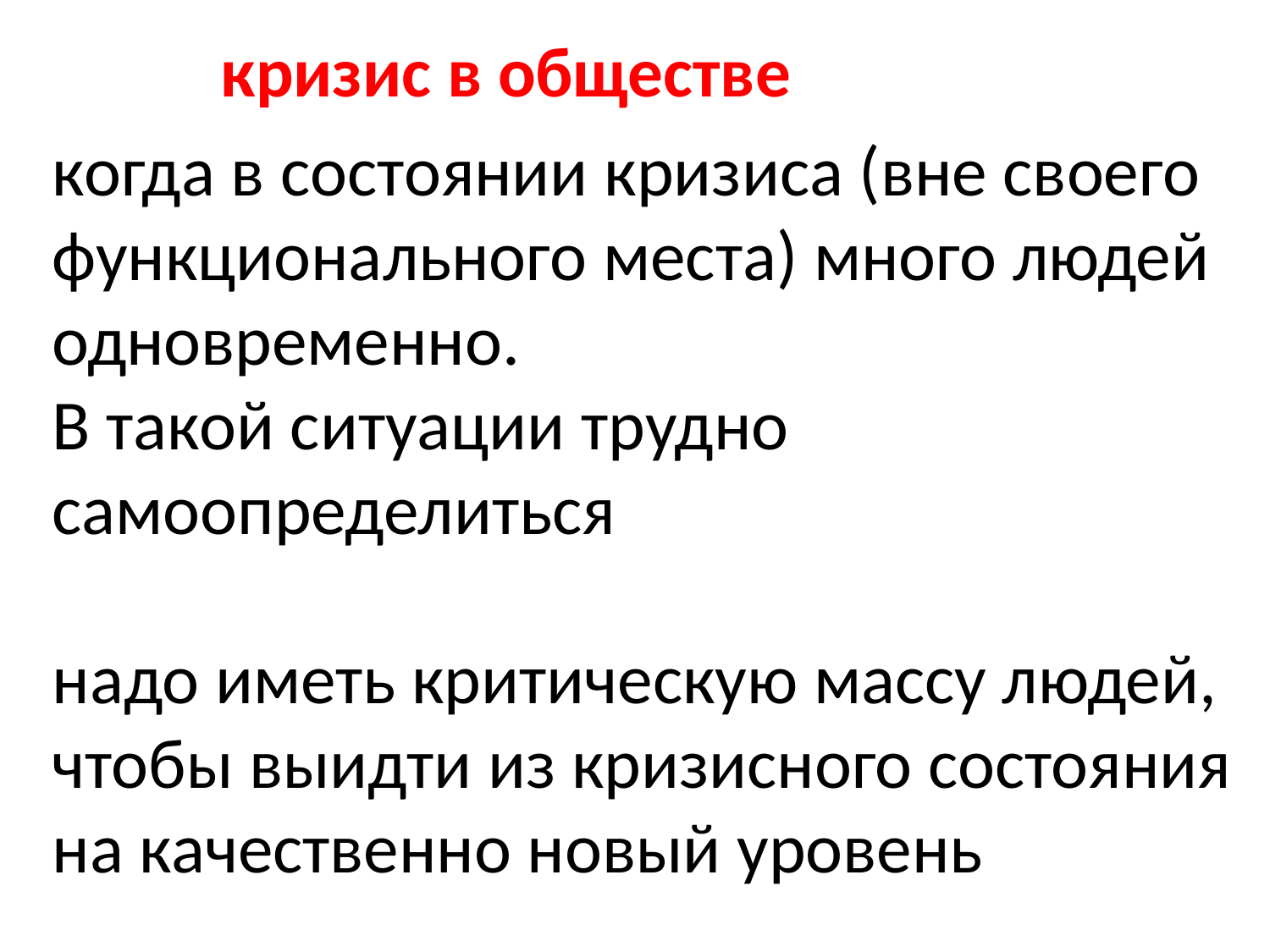

кризис в обществе
когда в состоянии кризиса (вне своего функционального места) много людей одновременно.
В такой ситуации трудно самоопределиться

надо иметь критическую массу людей, чтобы выидти из кризисного состояния  на качественно новый уровень